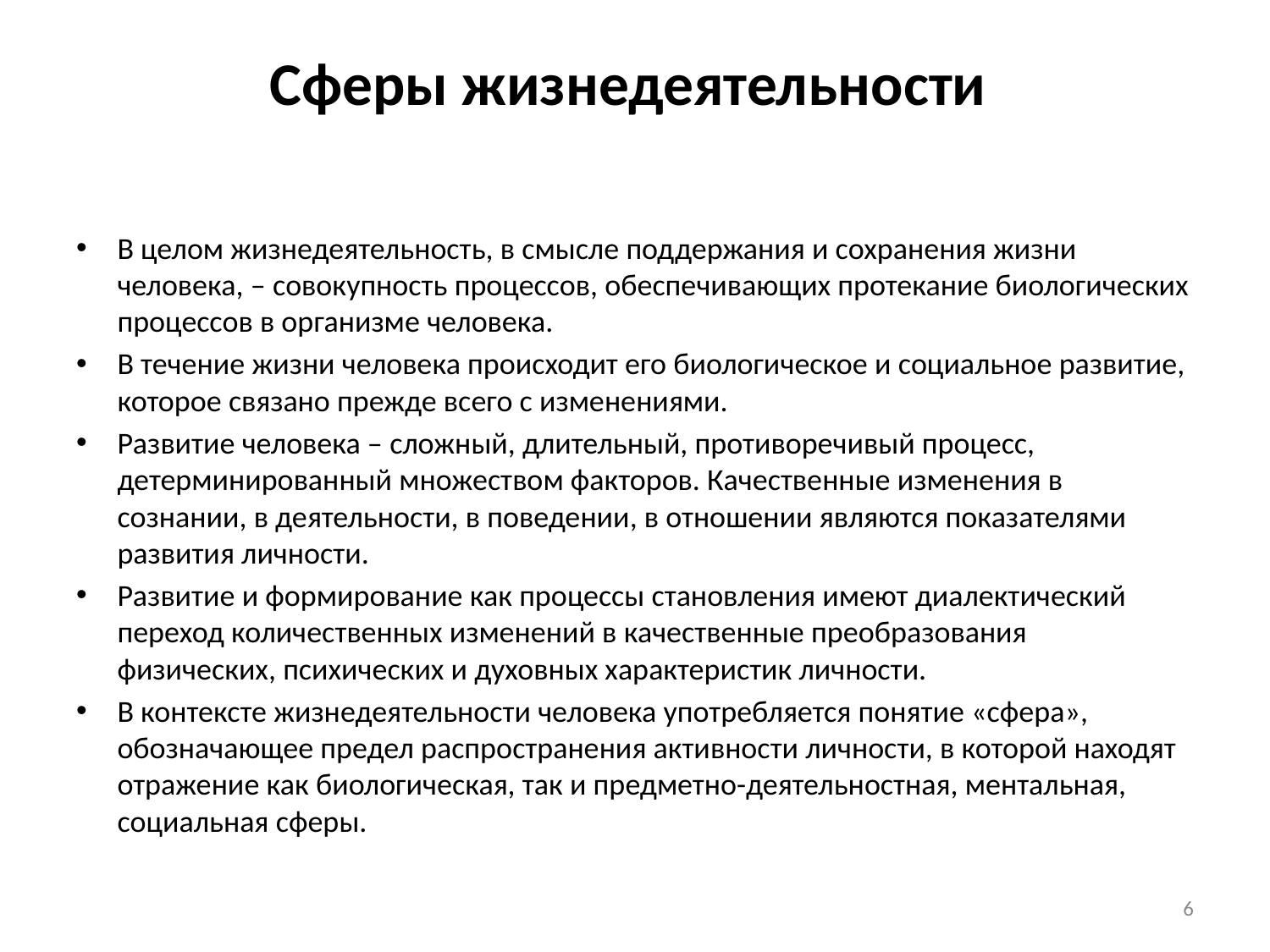

# Сферы жизнедеятельности
В целом жизнедеятельность, в смысле поддержания и сохранения жизни человека, – совокупность процессов, обеспечивающих протекание биологических процессов в организме человека.
В течение жизни человека происходит его биологическое и социальное развитие, которое связано прежде всего с изменениями.
Развитие человека – сложный, длительный, противоречивый процесс, детерминированный множеством факторов. Качественные изменения в сознании, в деятельности, в поведении, в отношении являются показателями развития личности.
Развитие и формирование как процессы становления имеют диалектический переход количественных изменений в качественные преобразования физических, психических и духовных характеристик личности.
В контексте жизнедеятельности человека употребляется понятие «сфера», обозначающее предел распространения активности личности, в которой находят отражение как биологическая, так и предметно-деятельностная, ментальная, социальная сферы.
6